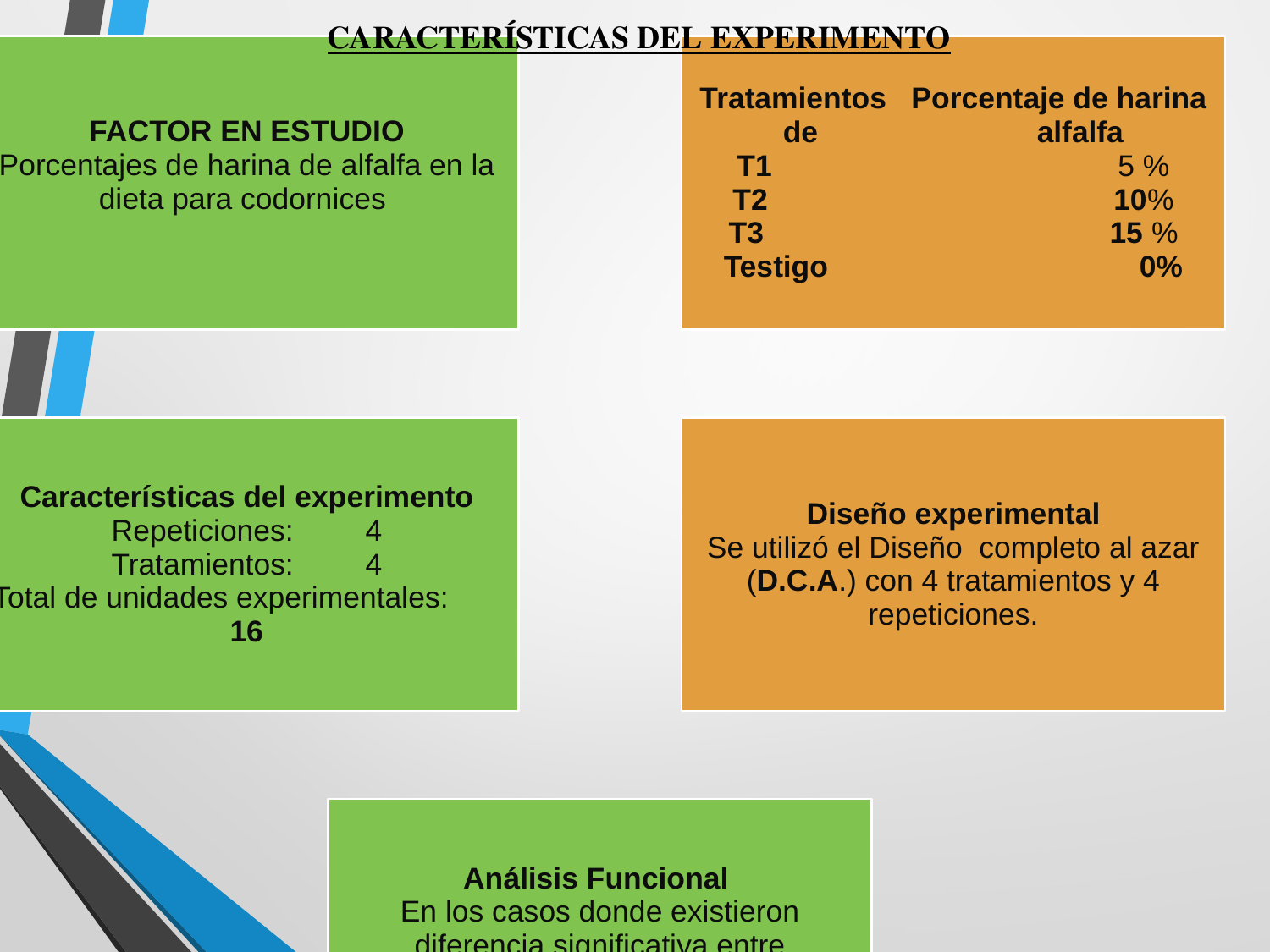

CARACTERÍSTICAS DEL EXPERIMENTO
FACTOR EN ESTUDIO
Porcentajes de harina de alfalfa en la dieta para codornices
Características del experimento
Repeticiones:	4
Tratamientos:	4
Total de unidades experimentales:	16
Diseño experimental
Se utilizó el Diseño  completo al azar (D.C.A.) con 4 tratamientos y 4 repeticiones.
Análisis Funcional
Tratamientos   Porcentaje de harina de 		alfalfa
T1			5 %
T2			10%
T3			15 %
Testigo	                                   0%